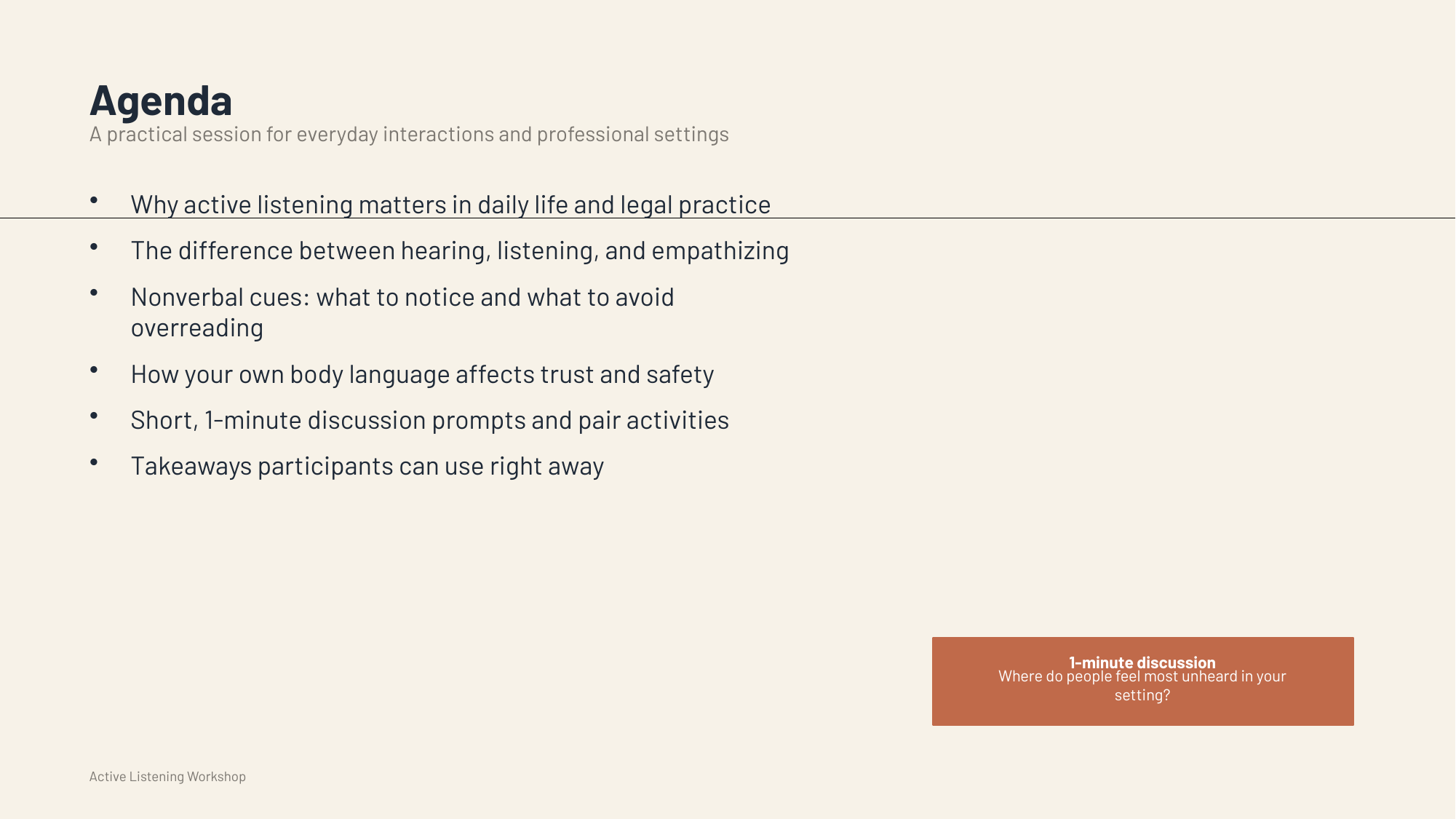

Agenda
A practical session for everyday interactions and professional settings
Why active listening matters in daily life and legal practice
The difference between hearing, listening, and empathizing
Nonverbal cues: what to notice and what to avoid overreading
How your own body language affects trust and safety
Short, 1-minute discussion prompts and pair activities
Takeaways participants can use right away

1-minute discussion
Where do people feel most unheard in your setting?
Active Listening Workshop